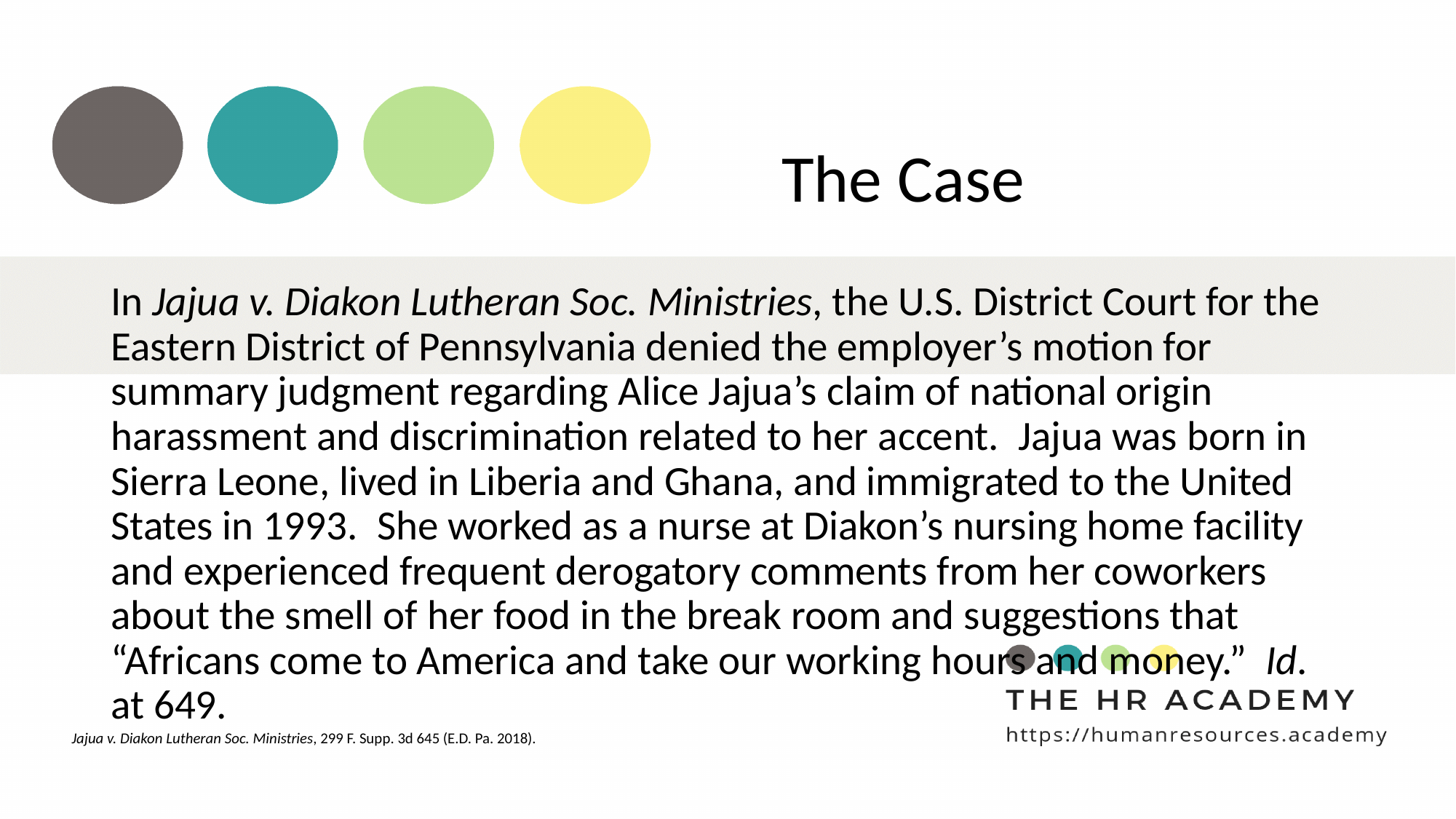

# The Case
In Jajua v. Diakon Lutheran Soc. Ministries, the U.S. District Court for the Eastern District of Pennsylvania denied the employer’s motion for summary judgment regarding Alice Jajua’s claim of national origin harassment and discrimination related to her accent.  Jajua was born in Sierra Leone, lived in Liberia and Ghana, and immigrated to the United States in 1993.  She worked as a nurse at Diakon’s nursing home facility and experienced frequent derogatory comments from her coworkers about the smell of her food in the break room and suggestions that “Africans come to America and take our working hours and money.”  Id. at 649.
Jajua v. Diakon Lutheran Soc. Ministries, 299 F. Supp. 3d 645 (E.D. Pa. 2018).